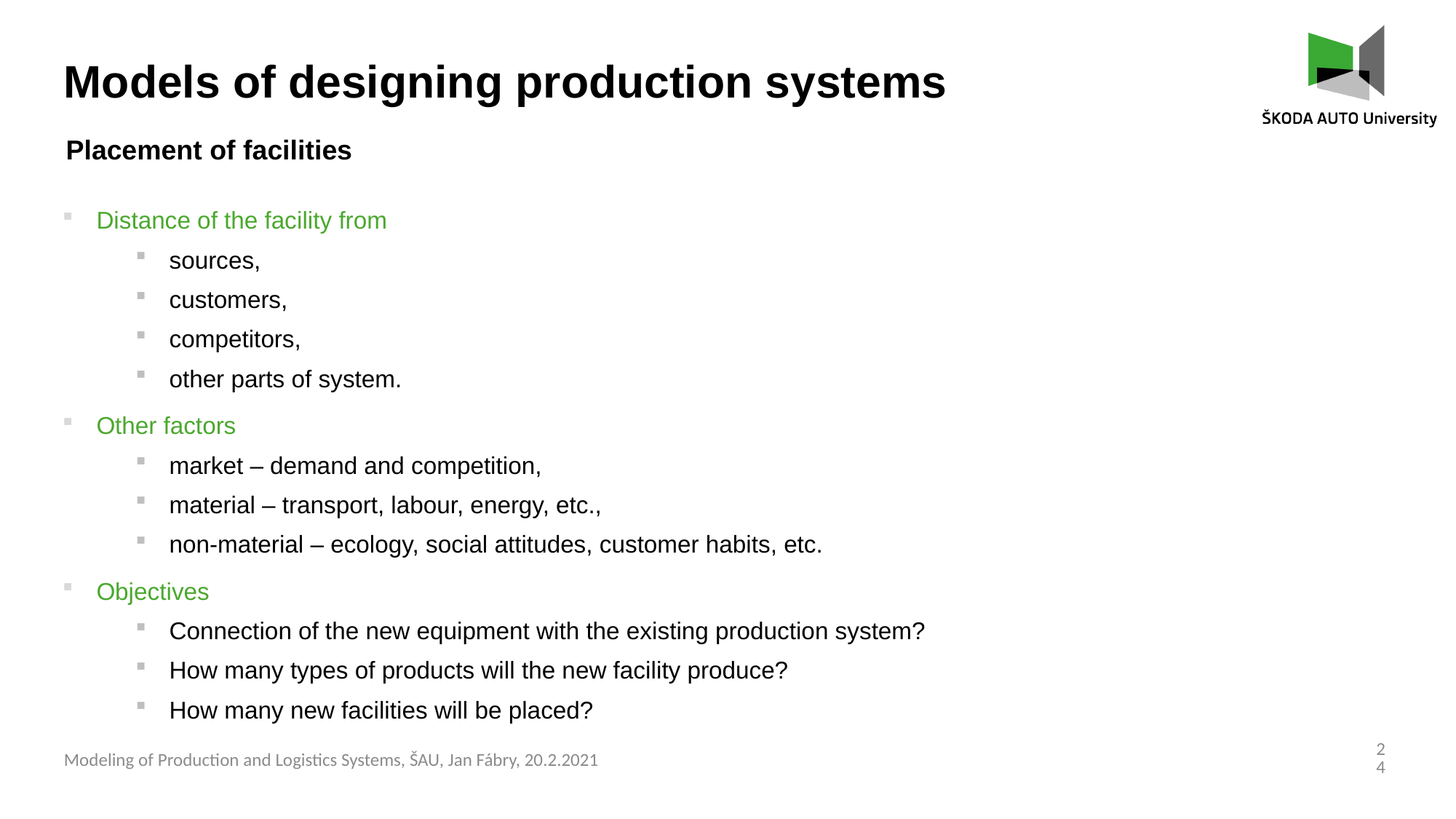

Models of designing production systems

Placement of facilities
Distance of the facility from
sources,
customers,
competitors,
other parts of system.
Other factors
market – demand and competition,
material – transport, labour, energy, etc.,
non-material – ecology, social attitudes, customer habits, etc.
Objectives
Connection of the new equipment with the existing production system?
How many types of products will the new facility produce?
How many new facilities will be placed?
24
Modeling of Production and Logistics Systems, ŠAU, Jan Fábry, 20.2.2021